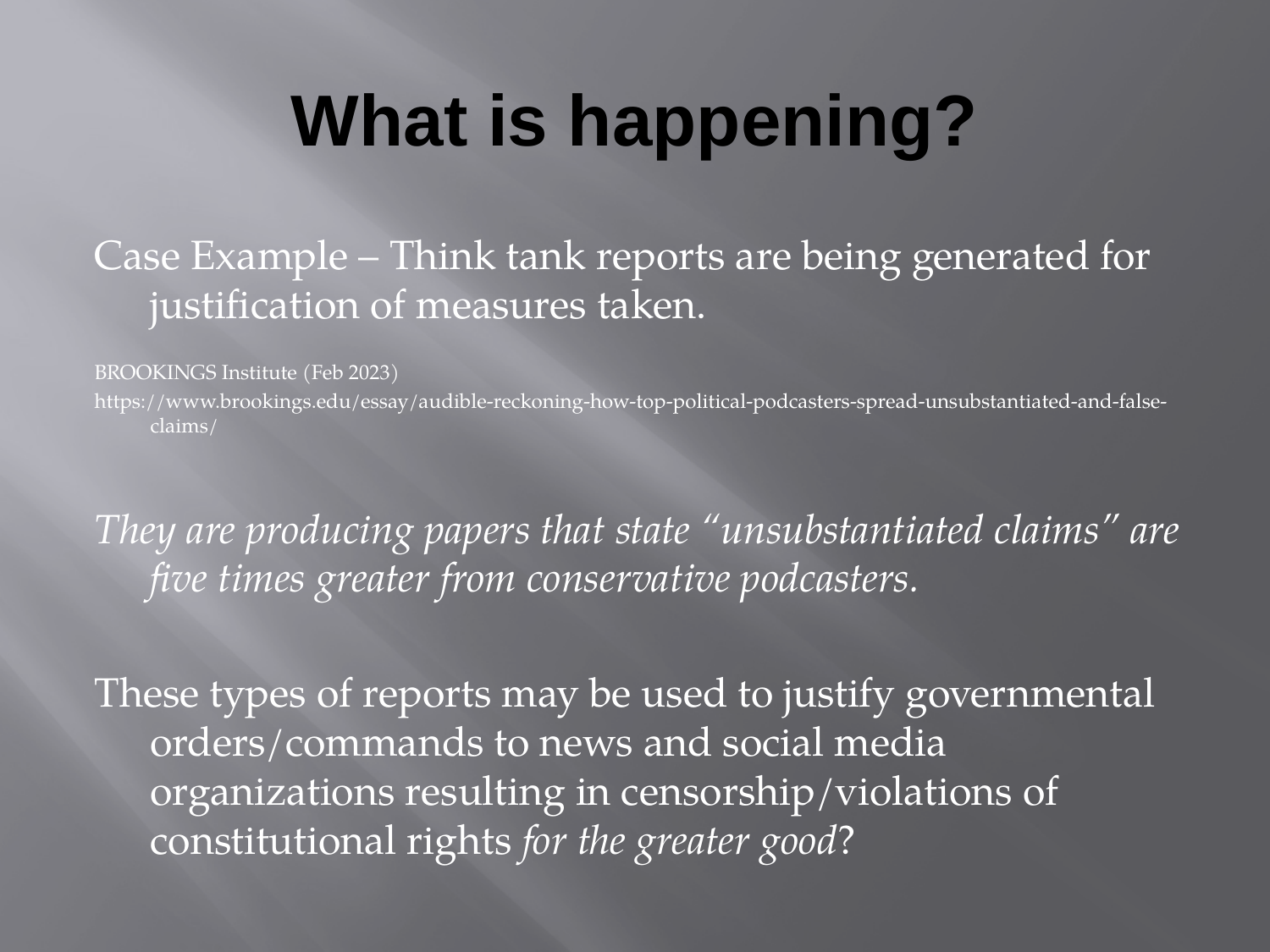

# What is happening?
Case Example – Think tank reports are being generated for justification of measures taken.

BROOKINGS Institute (Feb 2023)
https://www.brookings.edu/essay/audible-reckoning-how-top-political-podcasters-spread-unsubstantiated-and-false-claims/

They are producing papers that state “unsubstantiated claims” are five times greater from conservative podcasters.

These types of reports may be used to justify governmental orders/commands to news and social media organizations resulting in censorship/violations of constitutional rights for the greater good?